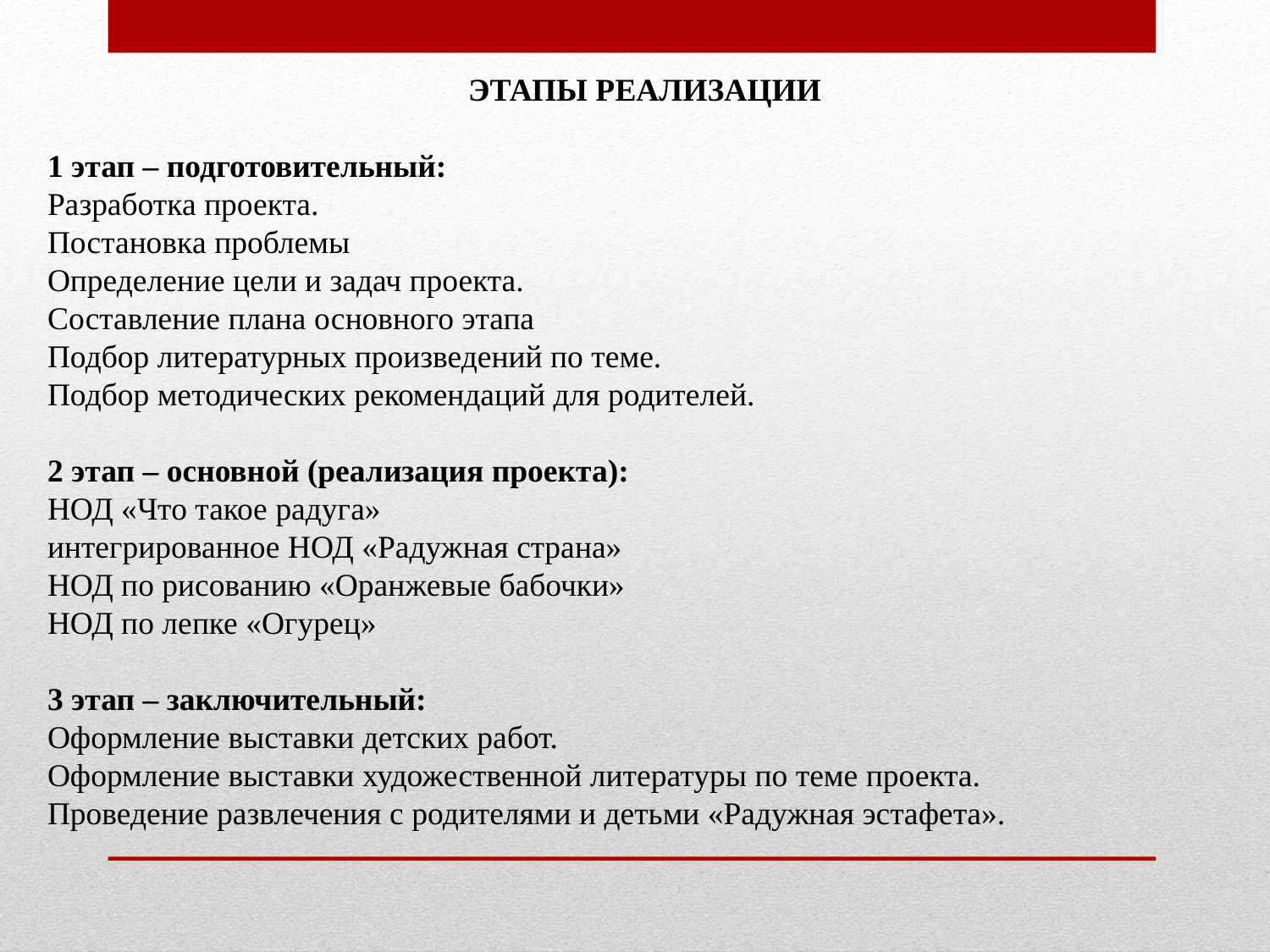

ЭТАПЫ РЕАЛИЗАЦИИ

1 этап – подготовительный:
Разработка проекта.
Постановка проблемы
Определение цели и задач проекта.
Составление плана основного этапа
Подбор литературных произведений по теме.
Подбор методических рекомендаций для родителей.

2 этап – основной (реализация проекта):
НОД «Что такое радуга»
интегрированное НОД «Радужная страна»
НОД по рисованию «Оранжевые бабочки»
НОД по лепке «Огурец»

3 этап – заключительный:
Оформление выставки детских работ.
Оформление выставки художественной литературы по теме проекта.
Проведение развлечения с родителями и детьми «Радужная эстафета».